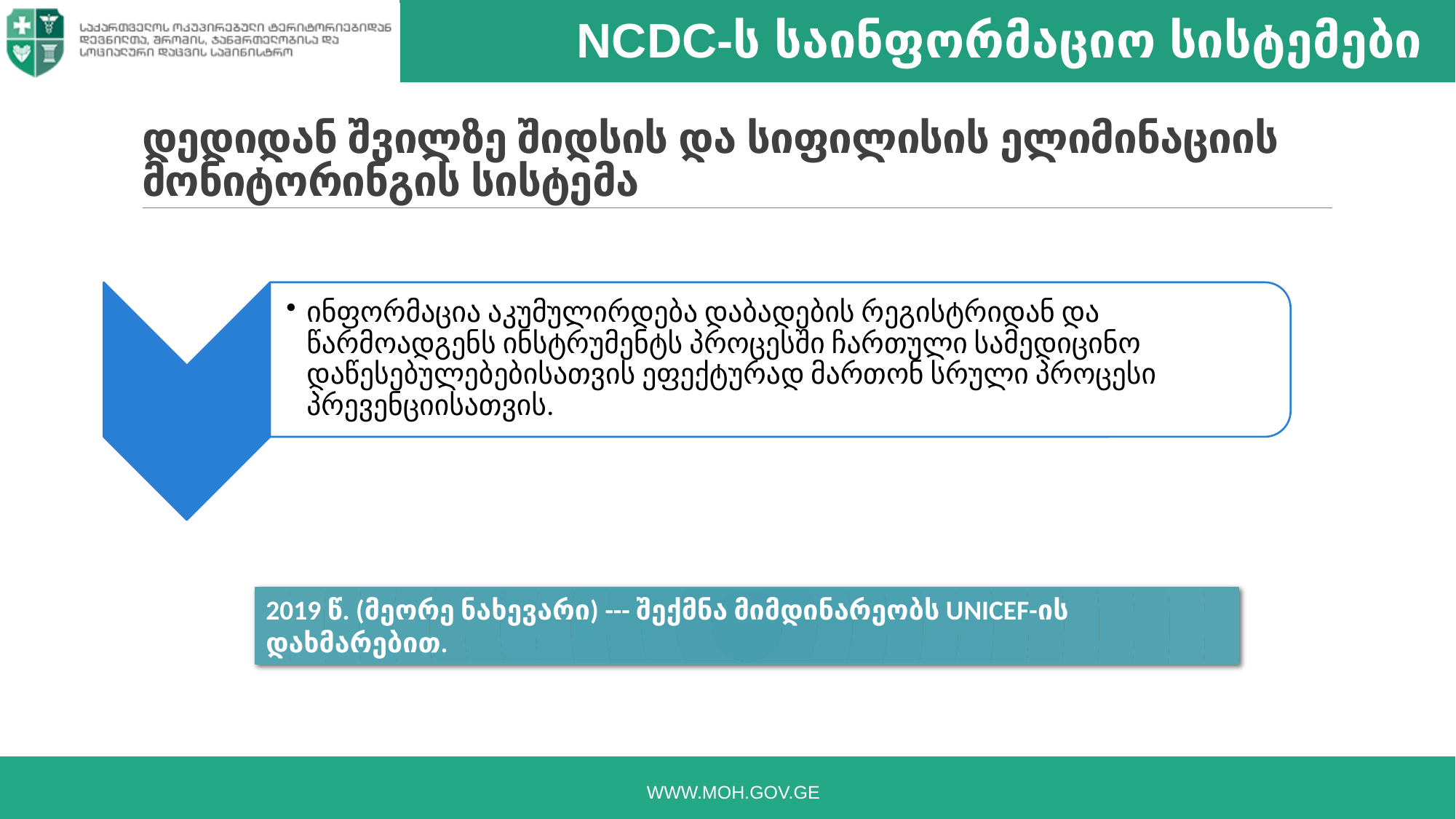

NCDC-ს საინფორმაციო სისტემები
# დედიდან შვილზე შიდსის და სიფილისის ელიმინაციის მონიტორინგის სისტემა

ინფორმაცია აკუმულირდება დაბადების რეგისტრიდან და წარმოადგენს ინსტრუმენტს პროცესში ჩართული სამედიცინო დაწესებულებებისათვის ეფექტურად მართონ სრული პროცესი პრევენციისათვის.
2019 წ. (მეორე ნახევარი) --- შექმნა მიმდინარეობს UNICEF-ის დახმარებით.